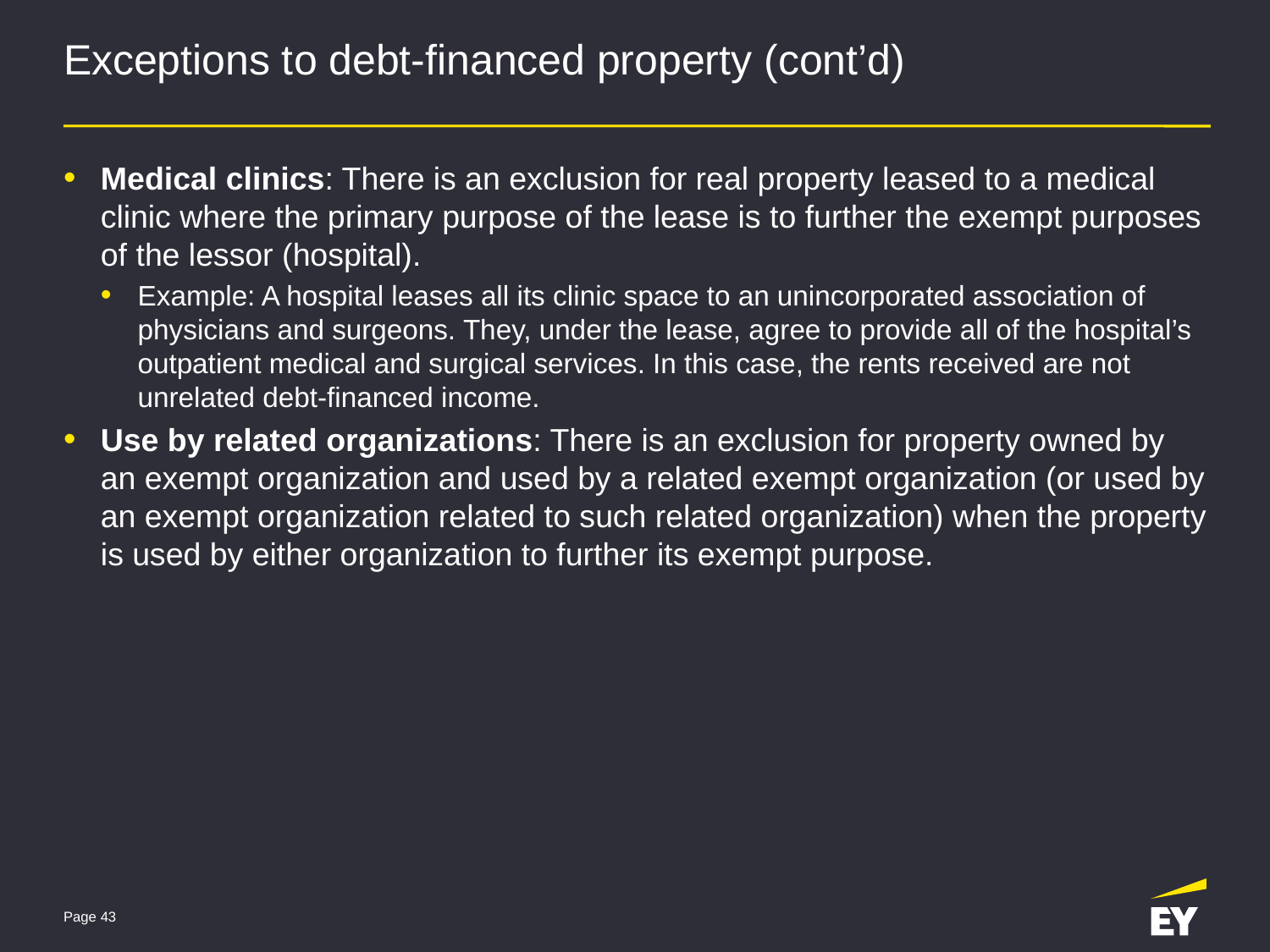

# Exceptions to debt-financed property (cont’d)
Medical clinics: There is an exclusion for real property leased to a medical clinic where the primary purpose of the lease is to further the exempt purposes of the lessor (hospital).
Example: A hospital leases all its clinic space to an unincorporated association of physicians and surgeons. They, under the lease, agree to provide all of the hospital’s outpatient medical and surgical services. In this case, the rents received are not unrelated debt-financed income.
Use by related organizations: There is an exclusion for property owned by an exempt organization and used by a related exempt organization (or used by an exempt organization related to such related organization) when the property is used by either organization to further its exempt purpose.